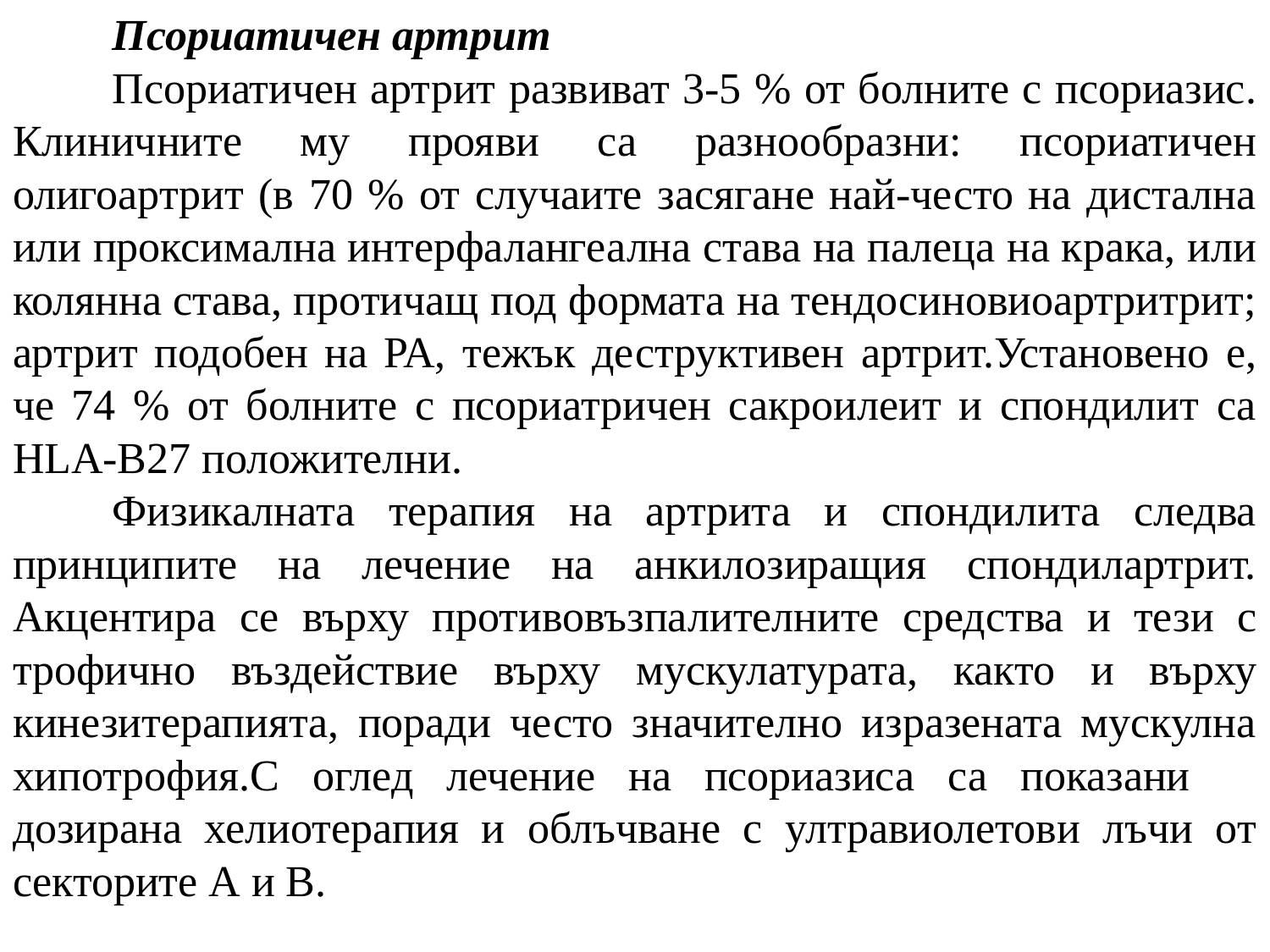

Псориатичен артрит
Псориатичен артрит развиват 3-5 % от болните с псориазис. Клиничните му прояви са разнообразни: псориатичен олигоартрит (в 70 % от случаите засягане най-често на дистална или проксимална интерфалангеална става на палеца на крака, или колянна става, протичащ под формата на тендосиновиоартритрит; артрит подобен на РА, тежък деструктивен артрит.Установено е, че 74 % от болните с псориатричен сакроилеит и спондилит са HLA-B27 положителни.
Физикалната терапия на артрита и спондилита следва принципите на лечение на анкилозиращия спондилартрит. Акцентира се върху противовъзпалителните средства и тези с трофично въздействие върху мускулатурата, както и върху кинезитерапията, поради често значително изразената мускулна хипотрофия.С оглед лечение на псориазиса са показани   дозирана хелиотерапия и облъчване с ултравиолетови лъчи от секторите А и В.